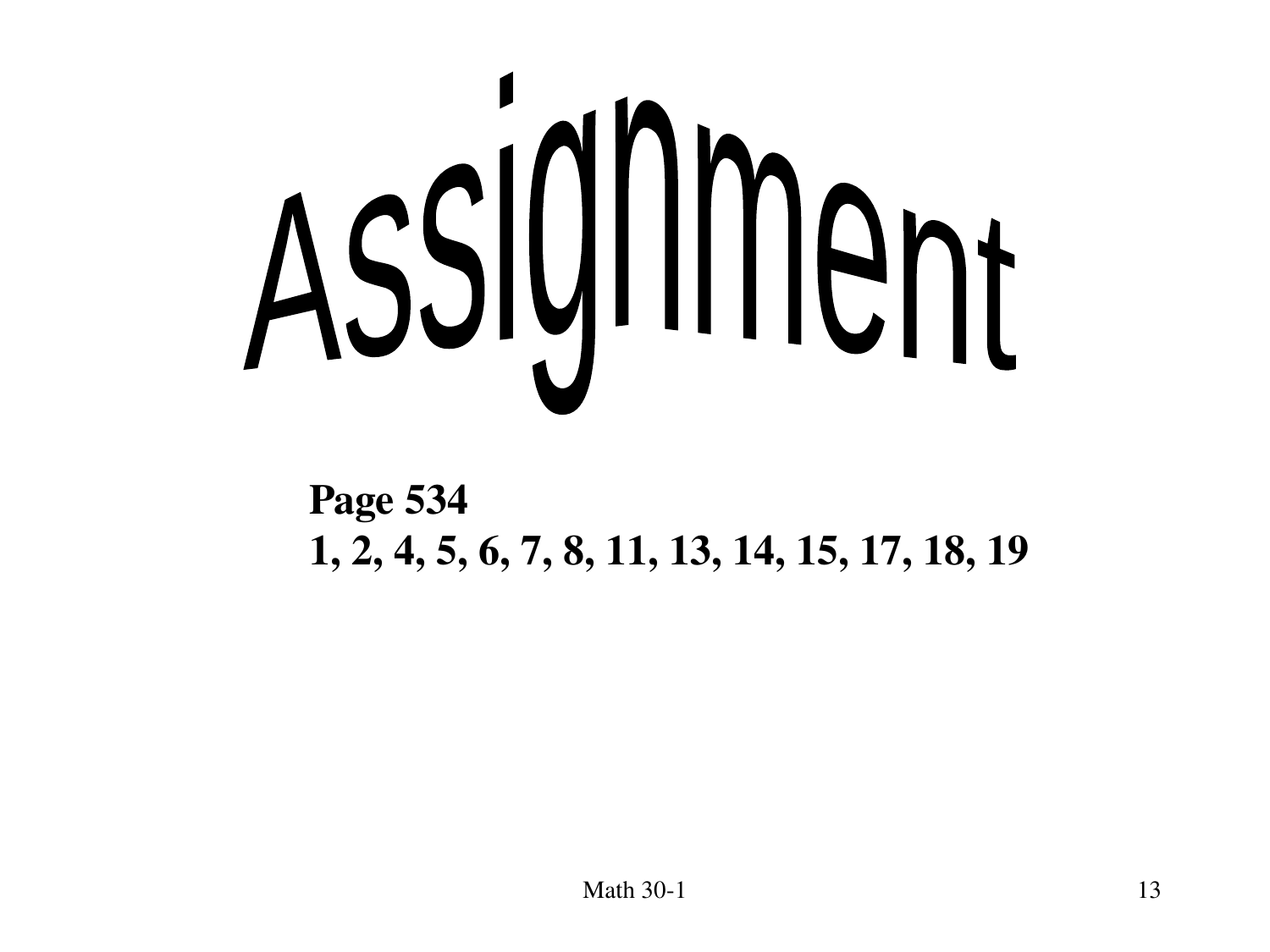

Assignment
Page 534
1, 2, 4, 5, 6, 7, 8, 11, 13, 14, 15, 17, 18, 19
Math 30-1
13